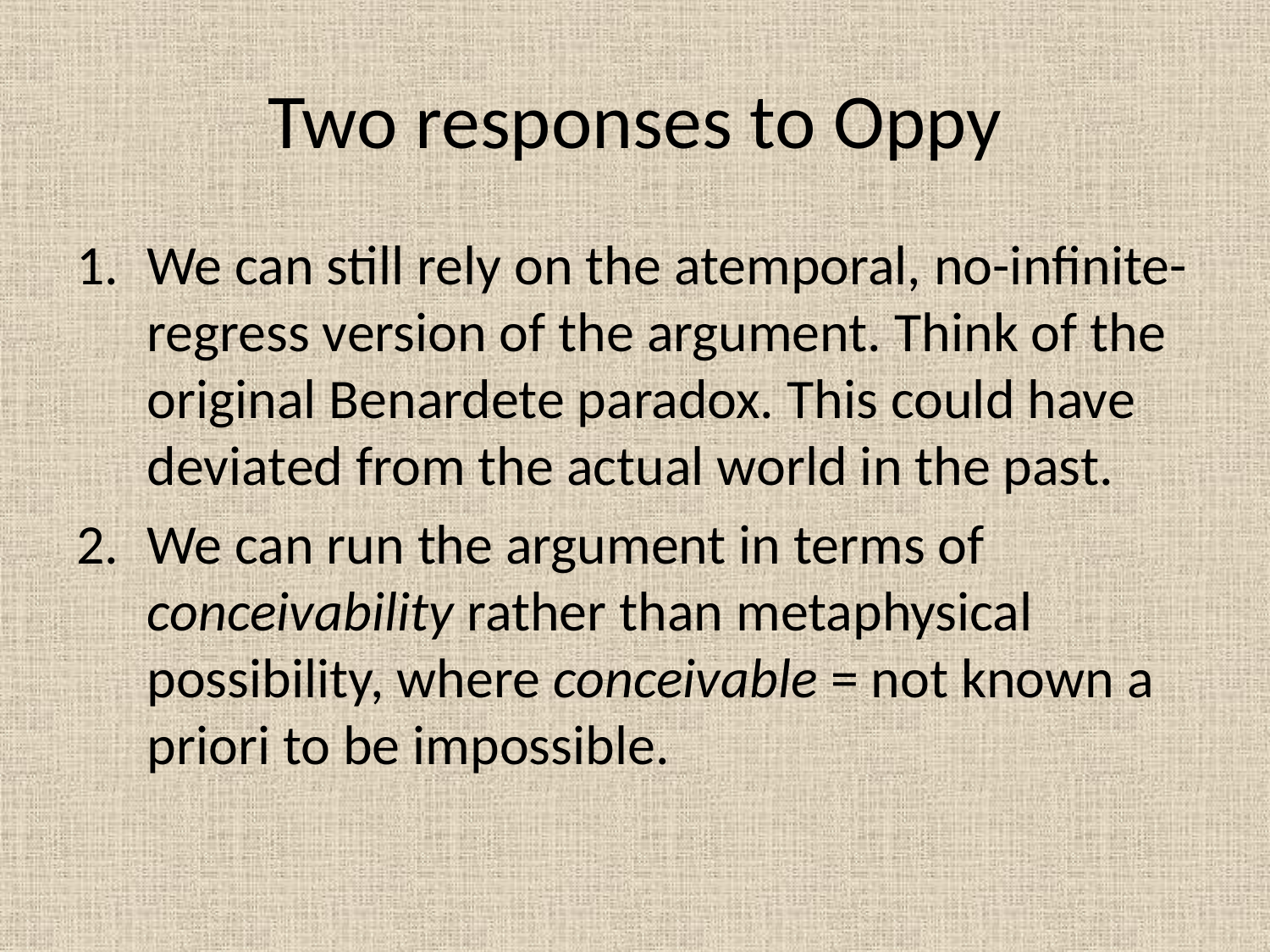

# Two responses to Oppy
We can still rely on the atemporal, no-infinite-regress version of the argument. Think of the original Benardete paradox. This could have deviated from the actual world in the past.
We can run the argument in terms of conceivability rather than metaphysical possibility, where conceivable = not known a priori to be impossible.